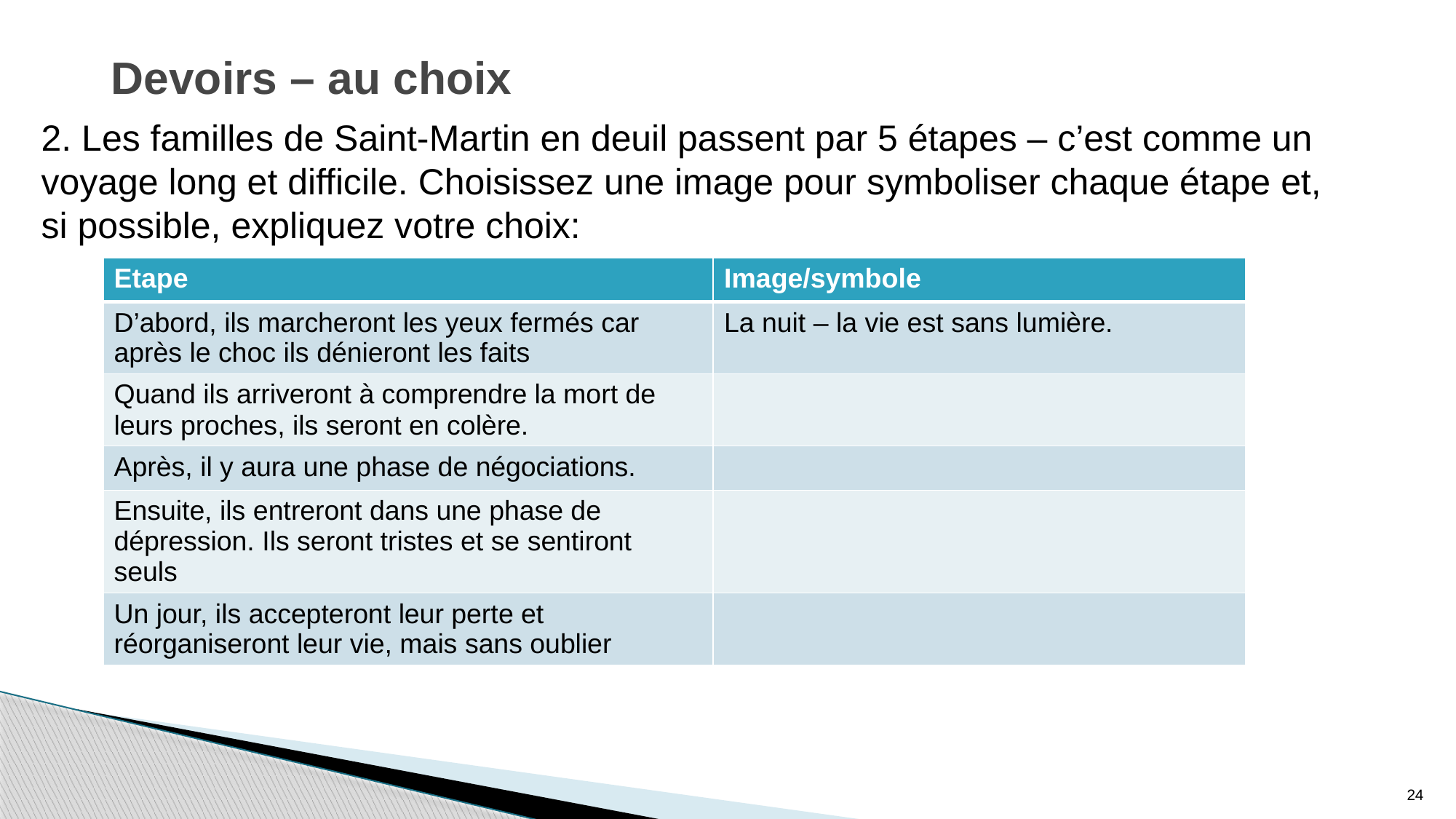

# Devoirs – au choix
2. Les familles de Saint-Martin en deuil passent par 5 étapes – c’est comme un voyage long et difficile. Choisissez une image pour symboliser chaque étape et, si possible, expliquez votre choix:

| Etape | Image/symbole |
| --- | --- |
| D’abord, ils marcheront les yeux fermés car après le choc ils dénieront les faits | La nuit – la vie est sans lumière. |
| Quand ils arriveront à comprendre la mort de leurs proches, ils seront en colère. |  |
| Après, il y aura une phase de négociations. |  |
| Ensuite, ils entreront dans une phase de dépression. Ils seront tristes et se sentiront seuls |  |
| Un jour, ils accepteront leur perte et réorganiseront leur vie, mais sans oublier |  |
24